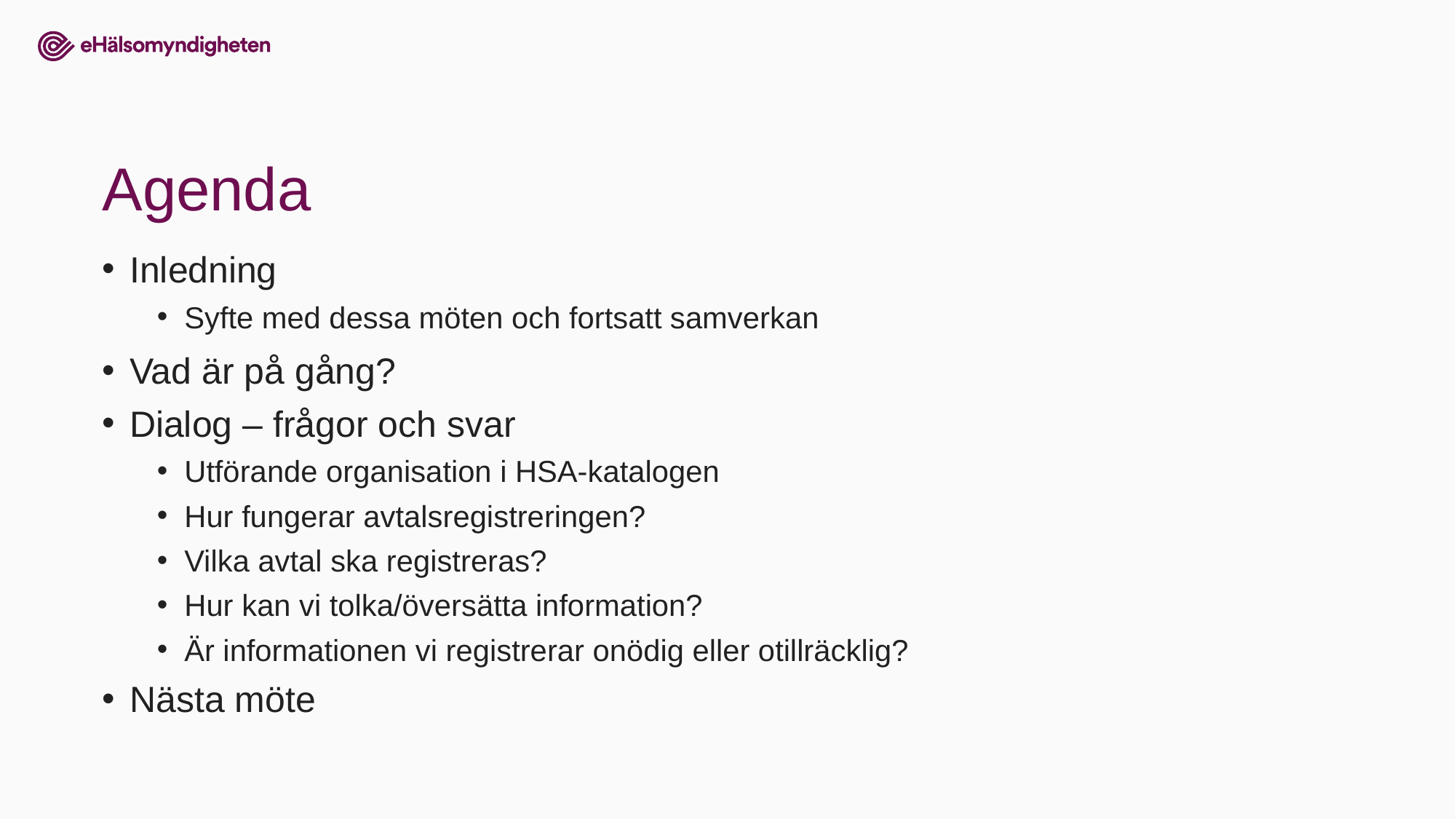

# Agenda
Inledning
Syfte med dessa möten och fortsatt samverkan
Vad är på gång?
Dialog – frågor och svar
Utförande organisation i HSA-katalogen
Hur fungerar avtalsregistreringen?
Vilka avtal ska registreras?
Hur kan vi tolka/översätta information?
Är informationen vi registrerar onödig eller otillräcklig?
Nästa möte